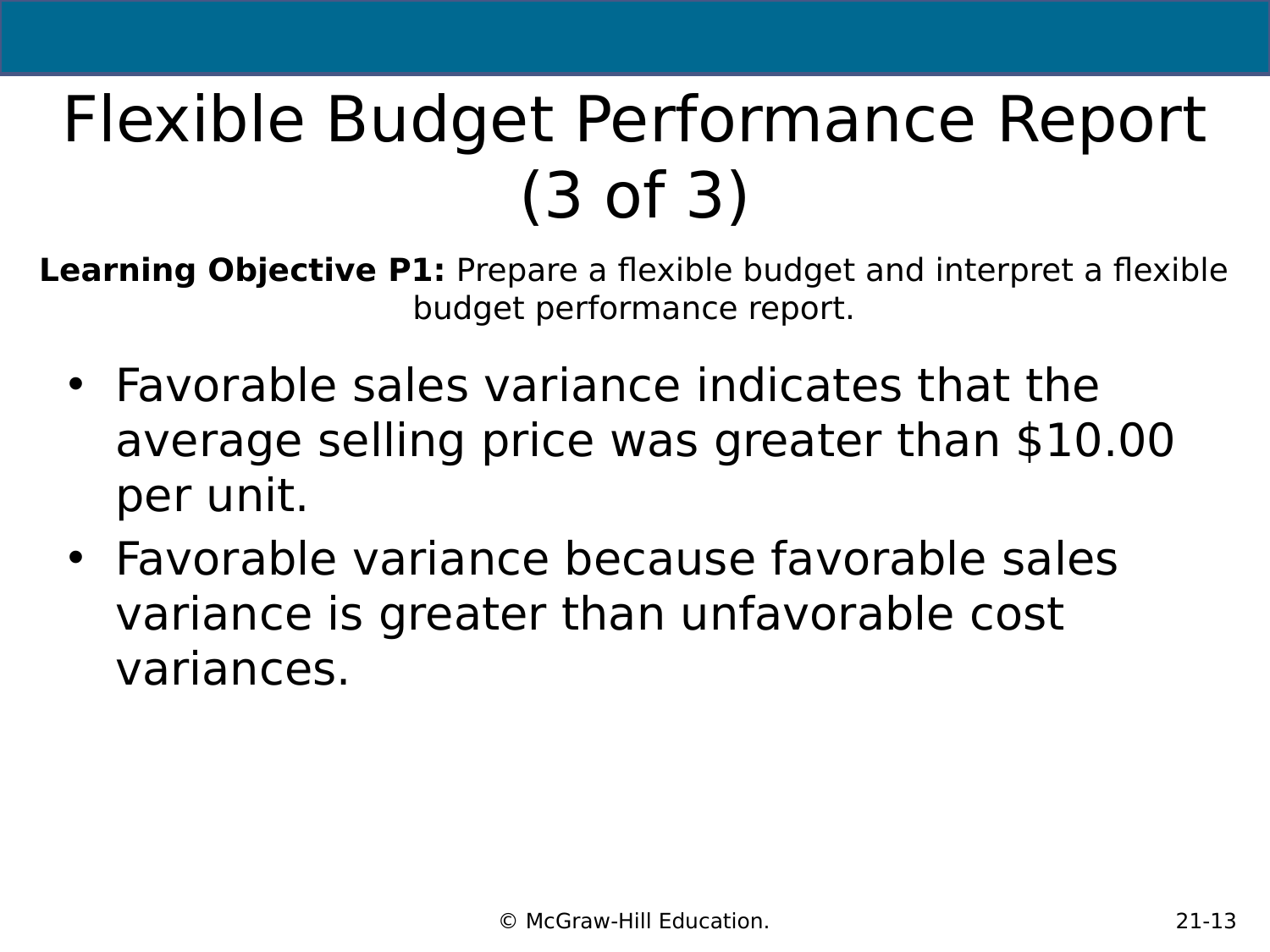

# Flexible Budget Performance Report (3 of 3)
Learning Objective P1: Prepare a flexible budget and interpret a flexible budget performance report.
Favorable sales variance indicates that the average selling price was greater than $10.00 per unit.
Favorable variance because favorable sales variance is greater than unfavorable cost variances.